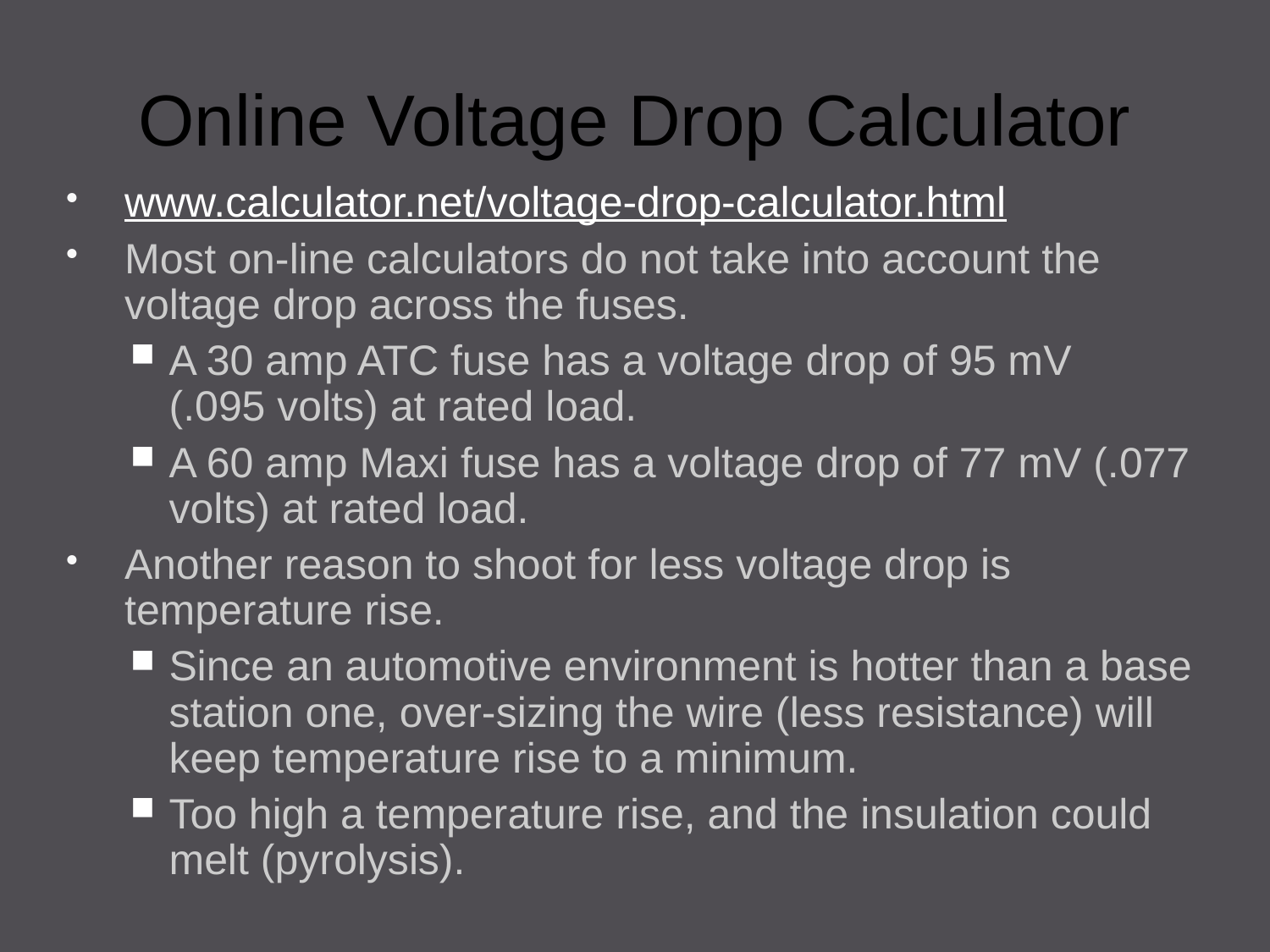

# Online Voltage Drop Calculator
www.calculator.net/voltage-drop-calculator.html
Most on-line calculators do not take into account the voltage drop across the fuses.
A 30 amp ATC fuse has a voltage drop of 95 mV         (.095 volts) at rated load.
A 60 amp Maxi fuse has a voltage drop of 77 mV (.077 volts) at rated load.
Another reason to shoot for less voltage drop is temperature rise.
Since an automotive environment is hotter than a base station one, over-sizing the wire (less resistance) will keep temperature rise to a minimum.
Too high a temperature rise, and the insulation could melt (pyrolysis).